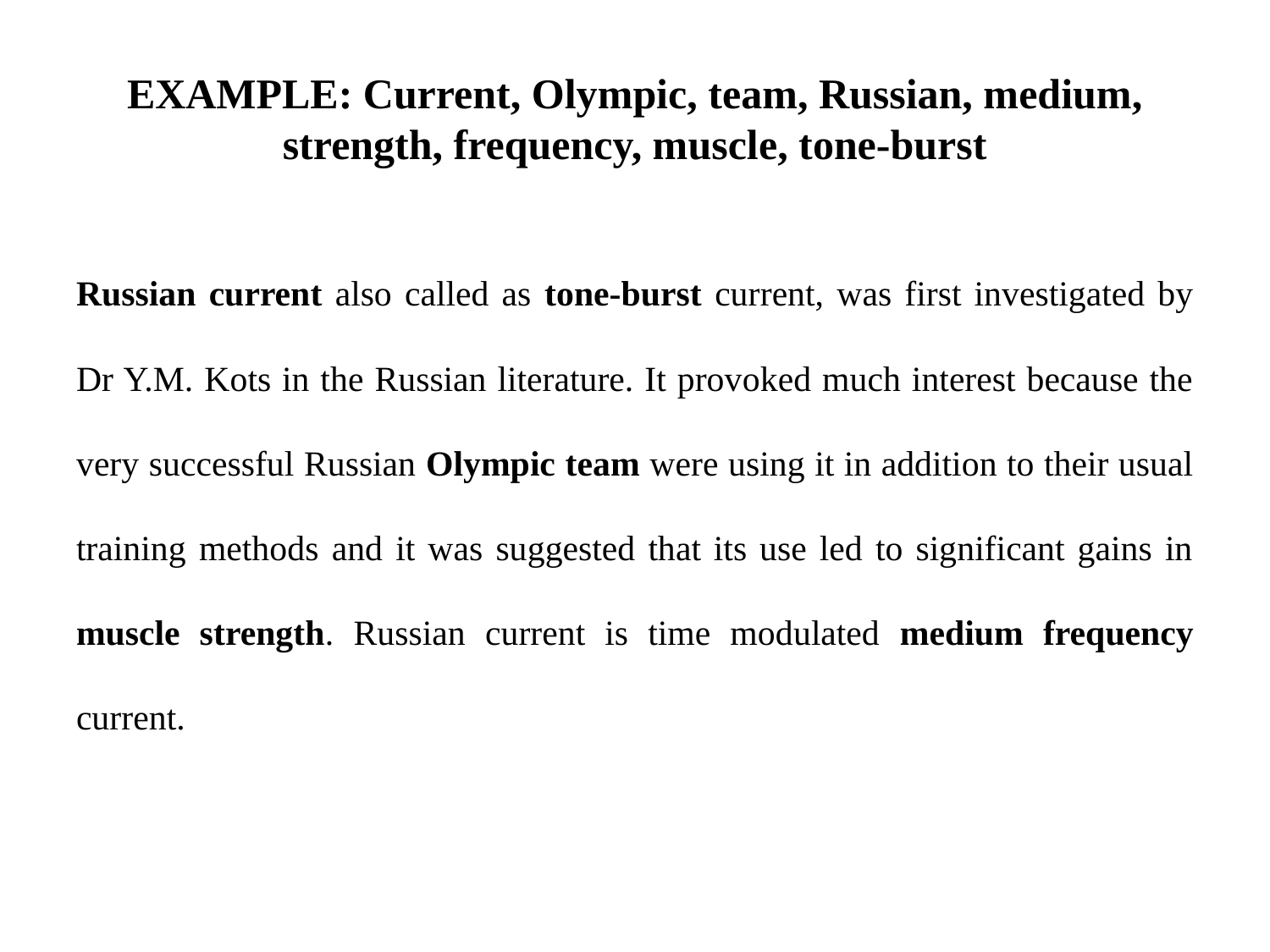

# EXAMPLE: Current, Olympic, team, Russian, medium, strength, frequency, muscle, tone-burst
Russian current also called as tone-burst current, was first investigated by Dr Y.M. Kots in the Russian literature. It provoked much interest because the very successful Russian Olympic team were using it in addition to their usual training methods and it was suggested that its use led to significant gains in muscle strength. Russian current is time modulated medium frequency current.